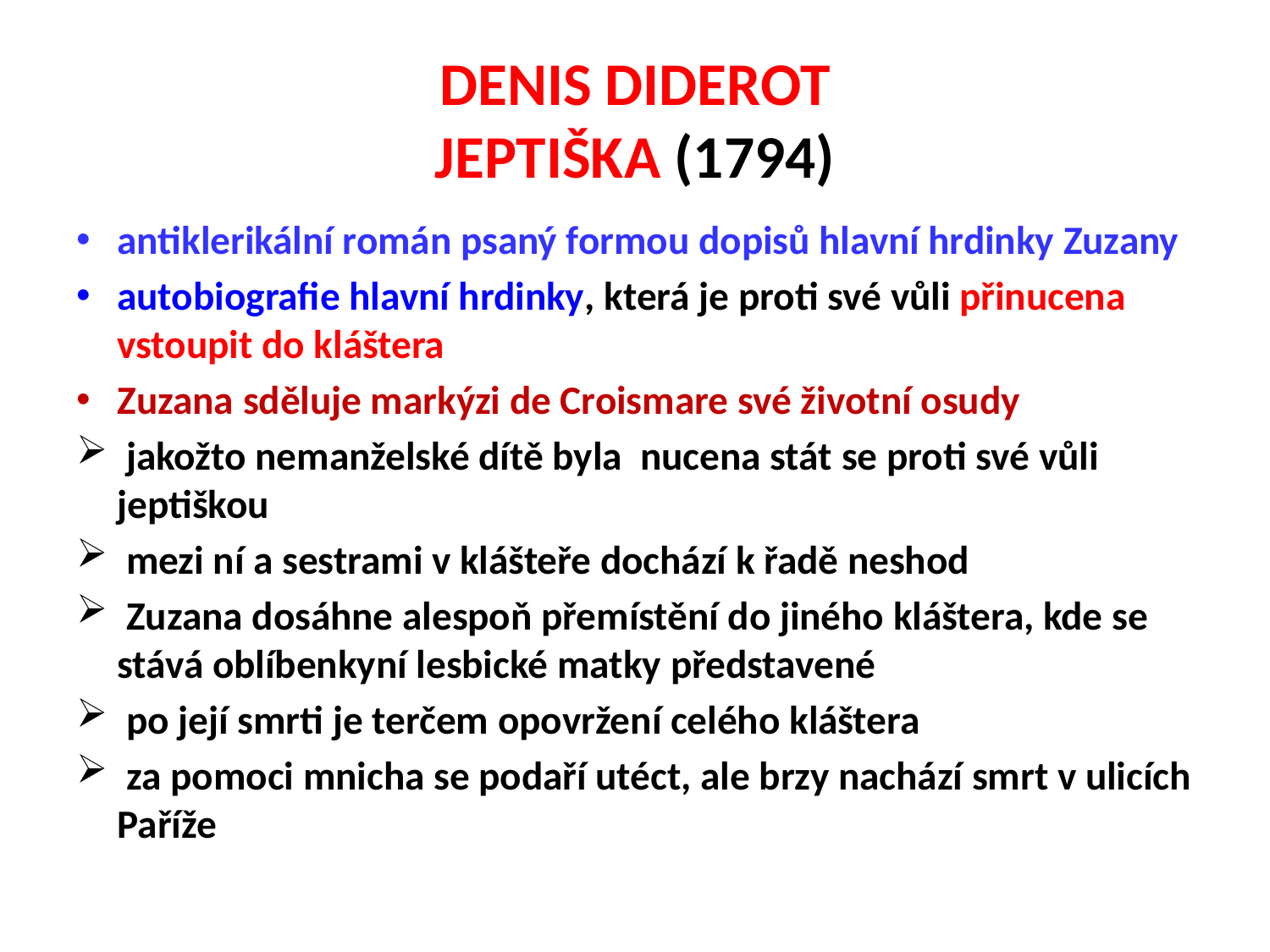

# DENIS DIDEROT JEPTIŠKA (1794)
antiklerikální román psaný formou dopisů hlavní hrdinky Zuzany
autobiografie hlavní hrdinky, která je proti své vůli přinucena vstoupit do kláštera
Zuzana sděluje markýzi de Croismare své životní osudy
 jakožto nemanželské dítě byla  nucena stát se proti své vůli jeptiškou
 mezi ní a sestrami v klášteře dochází k řadě neshod
 Zuzana dosáhne alespoň přemístění do jiného kláštera, kde se stává oblíbenkyní lesbické matky představené
 po její smrti je terčem opovržení celého kláštera
 za pomoci mnicha se podaří utéct, ale brzy nachází smrt v ulicích Paříže